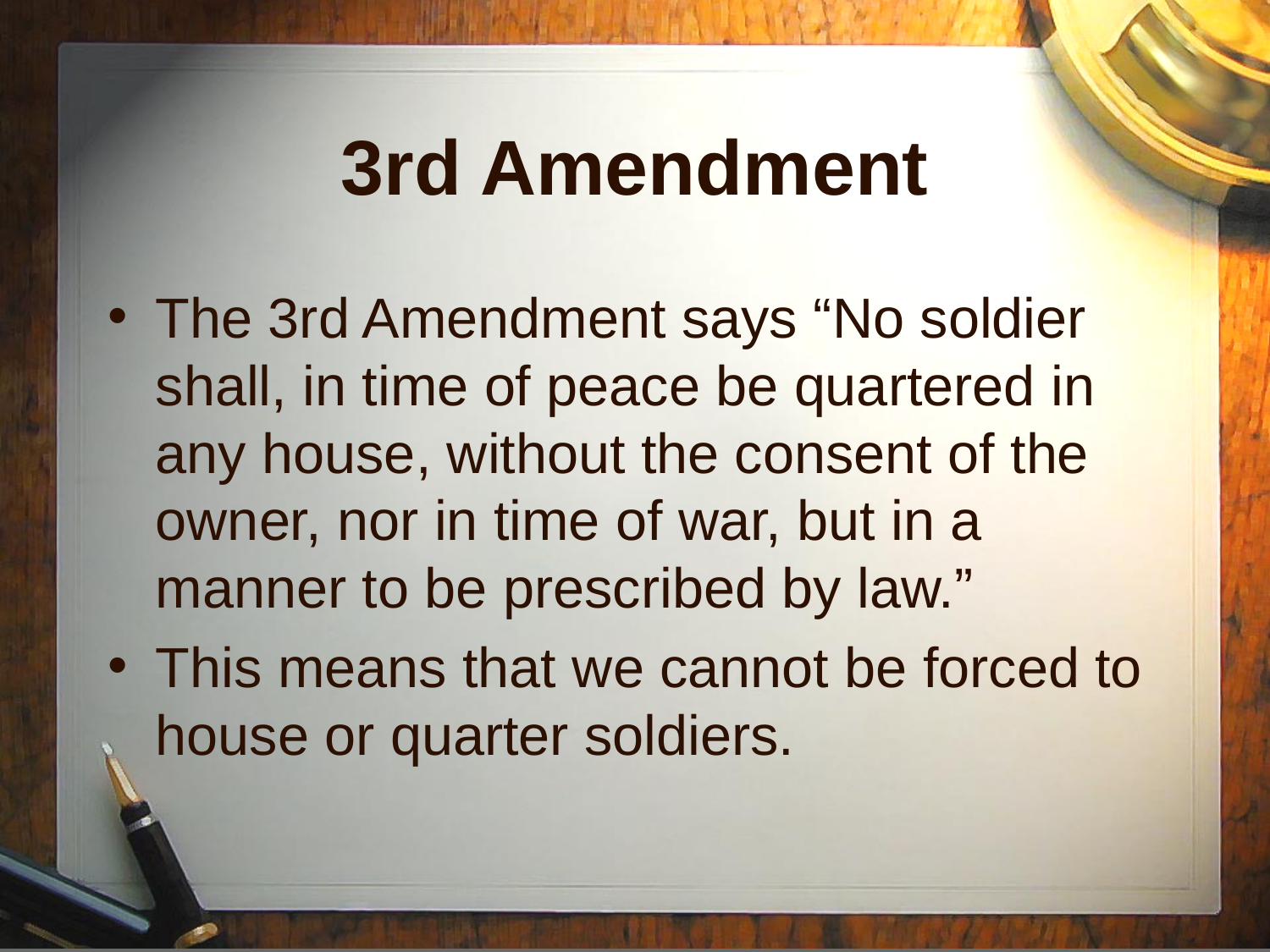

# 3rd Amendment
The 3rd Amendment says “No soldier shall, in time of peace be quartered in any house, without the consent of the owner, nor in time of war, but in a manner to be prescribed by law.”
This means that we cannot be forced to house or quarter soldiers.